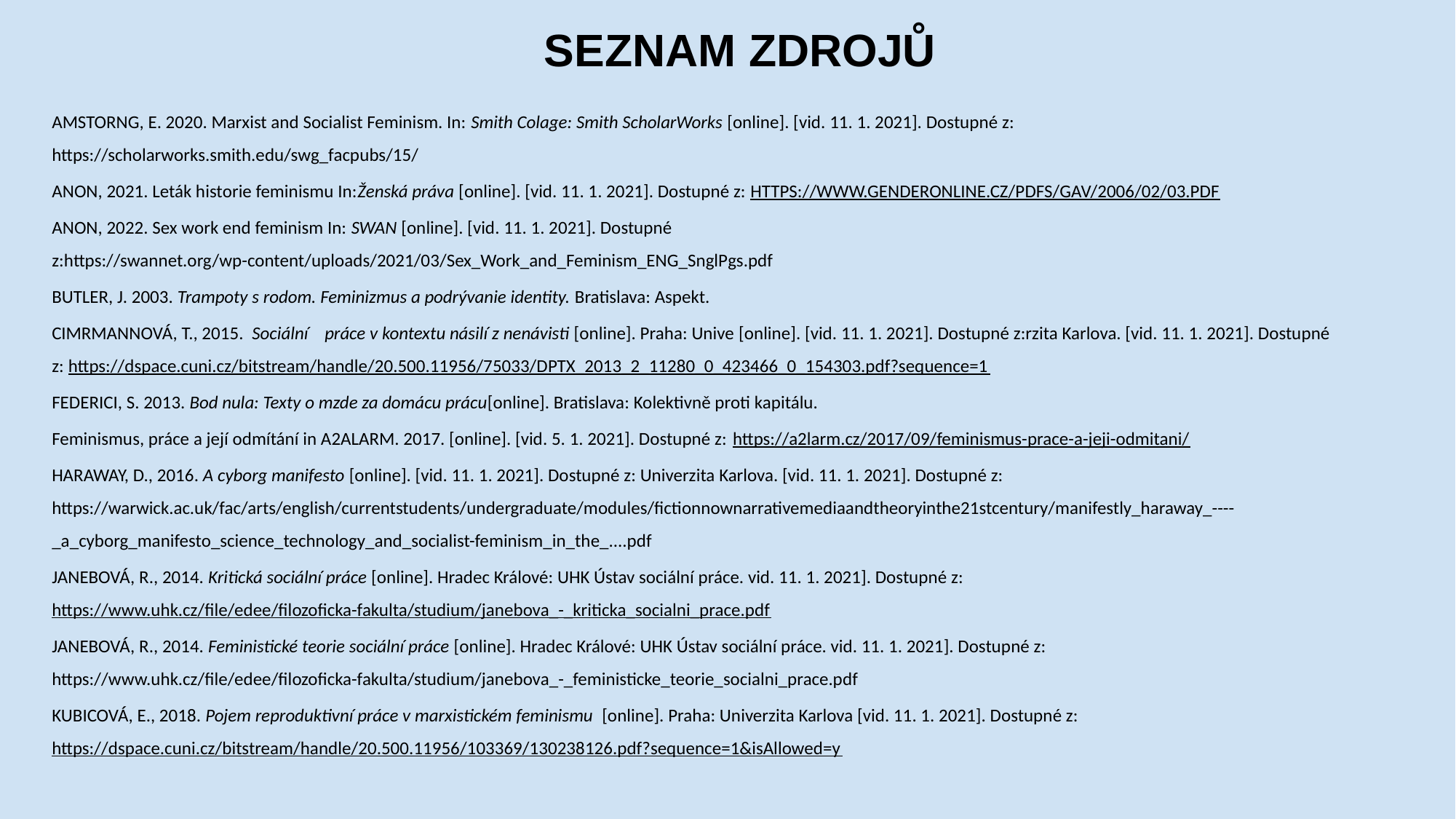

# SEZNAM ZDROJŮ
AMSTORNG, E. 2020. Marxist and Socialist Feminism. In: Smith Colage: Smith ScholarWorks [online]. [vid. 11. 1. 2021]. Dostupné z: https://scholarworks.smith.edu/swg_facpubs/15/
ANON, 2021. Leták historie feminismu In:Ženská práva [online]. [vid. 11. 1. 2021]. Dostupné z: HTTPS://WWW.GENDERONLINE.CZ/PDFS/GAV/2006/02/03.PDF
ANON, 2022. Sex work end feminism In: SWAN [online]. [vid. 11. 1. 2021]. Dostupné z:https://swannet.org/wp-content/uploads/2021/03/Sex_Work_and_Feminism_ENG_SnglPgs.pdf
BUTLER, J. 2003. Trampoty s rodom. Feminizmus a podrývanie identity. Bratislava: Aspekt.
CIMRMANNOVÁ, T., 2015.  Sociální	práce v kontextu násilí z nenávisti [online]. Praha: Unive [online]. [vid. 11. 1. 2021]. Dostupné z:rzita Karlova. [vid. 11. 1. 2021]. Dostupné z: https://dspace.cuni.cz/bitstream/handle/20.500.11956/75033/DPTX_2013_2_11280_0_423466_0_154303.pdf?sequence=1
FEDERICI, S. 2013. Bod nula: Texty o mzde za domácu prácu[online]. Bratislava: Kolektivně proti kapitálu.
Feminismus, práce a její odmítání in A2ALARM. 2017. [online]. [vid. 5. 1. 2021]. Dostupné z: https://a2larm.cz/2017/09/feminismus-prace-a-jeji-odmitani/
HARAWAY, D., 2016. A cyborg manifesto [online]. [vid. 11. 1. 2021]. Dostupné z: Univerzita Karlova. [vid. 11. 1. 2021]. Dostupné z: https://warwick.ac.uk/fac/arts/english/currentstudents/undergraduate/modules/fictionnownarrativemediaandtheoryinthe21stcentury/manifestly_haraway_----_a_cyborg_manifesto_science_technology_and_socialist-feminism_in_the_....pdf
JANEBOVÁ, R., 2014. Kritická sociální práce [online]. Hradec Králové: UHK Ústav sociální práce. vid. 11. 1. 2021]. Dostupné z: https://www.uhk.cz/file/edee/filozoficka-fakulta/studium/janebova_-_kriticka_socialni_prace.pdf
JANEBOVÁ, R., 2014. Feministické teorie sociální práce [online]. Hradec Králové: UHK Ústav sociální práce. vid. 11. 1. 2021]. Dostupné z: https://www.uhk.cz/file/edee/filozoficka-fakulta/studium/janebova_-_feministicke_teorie_socialni_prace.pdf
KUBICOVÁ, E., 2018. Pojem reproduktivní práce v marxistickém feminismu  [online]. Praha: Univerzita Karlova [vid. 11. 1. 2021]. Dostupné z: https://dspace.cuni.cz/bitstream/handle/20.500.11956/103369/130238126.pdf?sequence=1&isAllowed=y